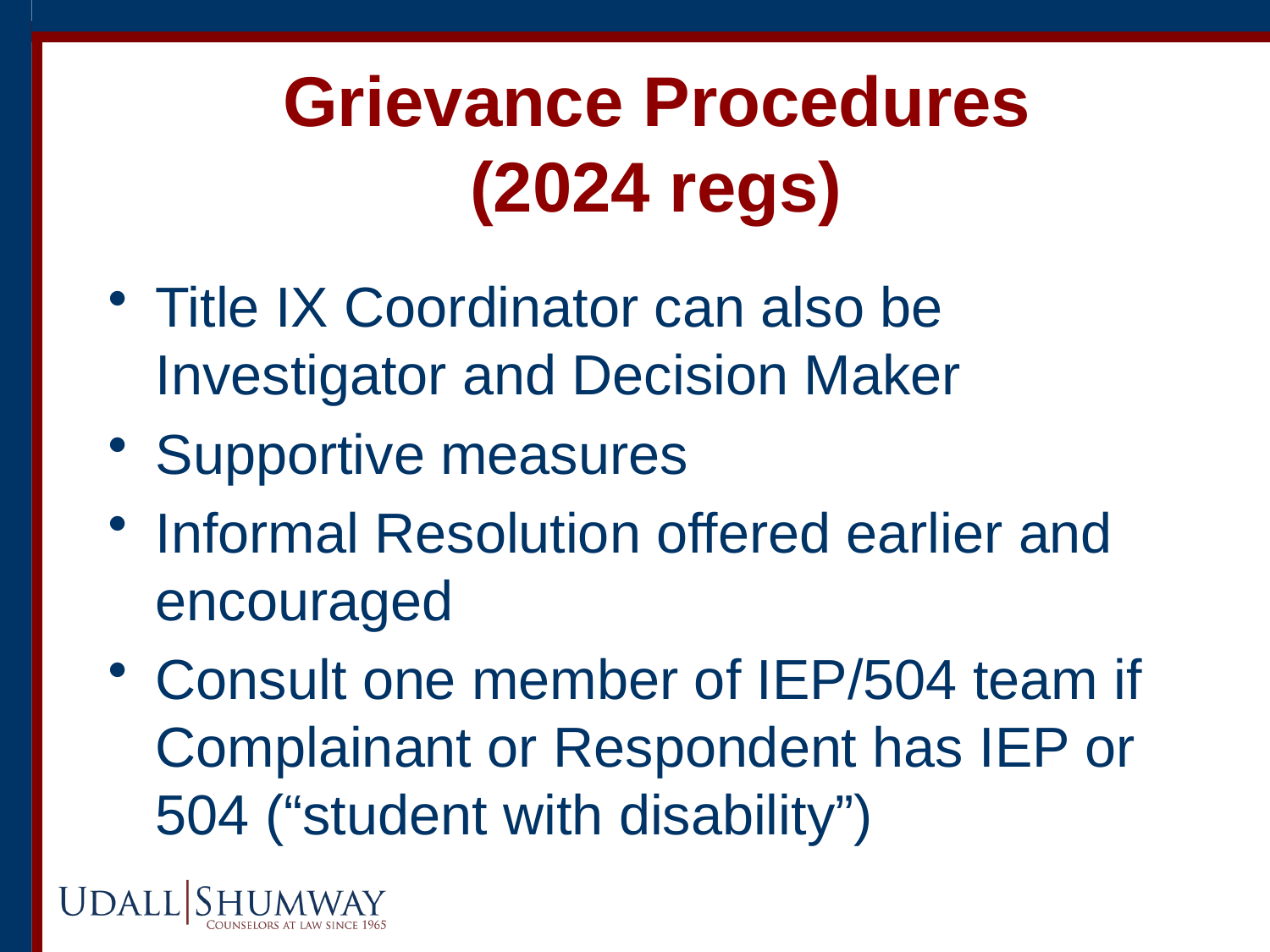

Grievance Procedures
(2024 regs)
Title IX Coordinator can also be Investigator and Decision Maker
Supportive measures
Informal Resolution offered earlier and encouraged
Consult one member of IEP/504 team if Complainant or Respondent has IEP or 504 (“student with disability”)